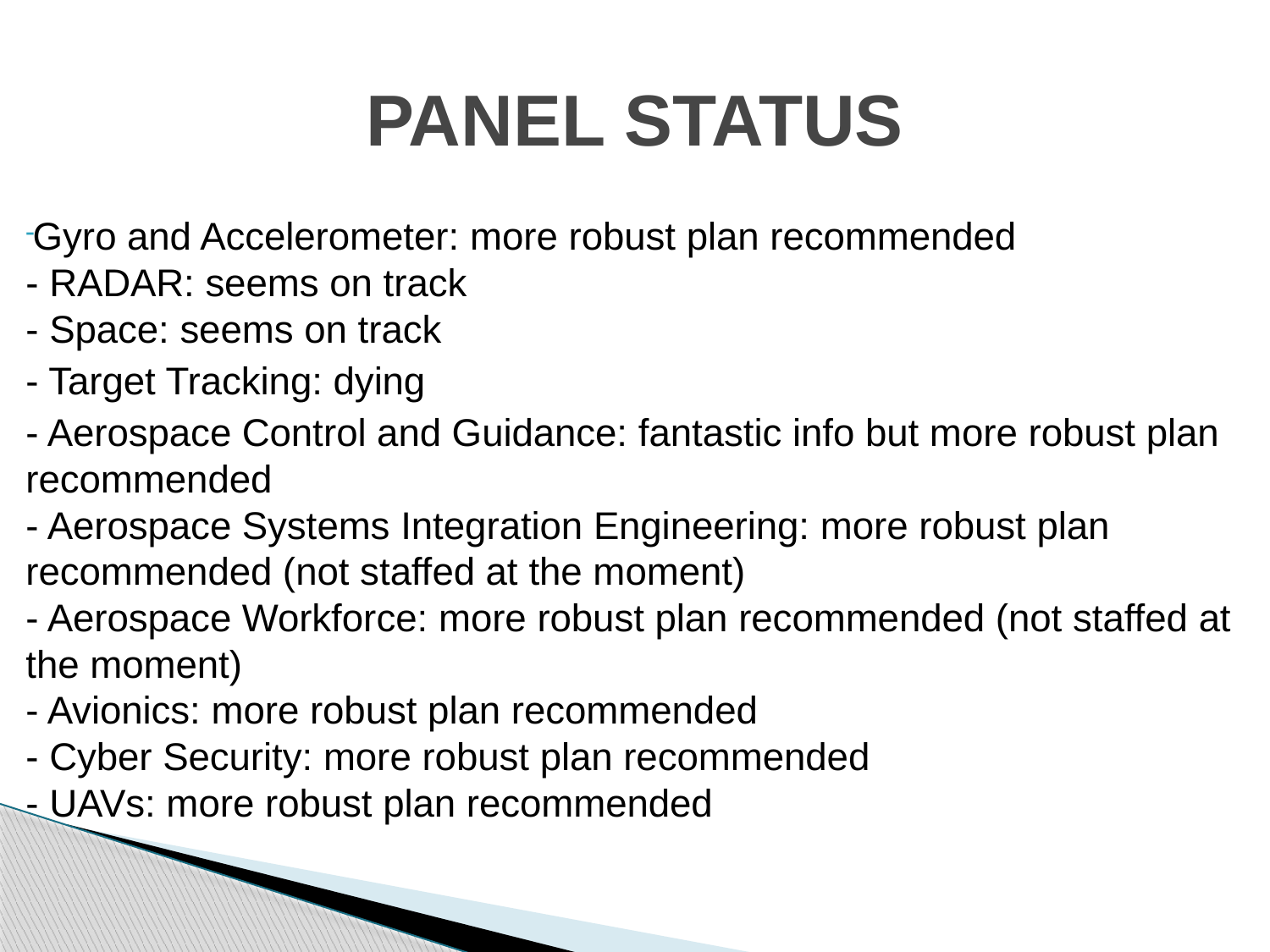

# PANEL STATUS
Gyro and Accelerometer: more robust plan recommended
- RADAR: seems on track
- Space: seems on track
- Target Tracking: dying
- Aerospace Control and Guidance: fantastic info but more robust plan recommended
- Aerospace Systems Integration Engineering: more robust plan recommended (not staffed at the moment)
- Aerospace Workforce: more robust plan recommended (not staffed at the moment)
- Avionics: more robust plan recommended
- Cyber Security: more robust plan recommended
- UAVs: more robust plan recommended